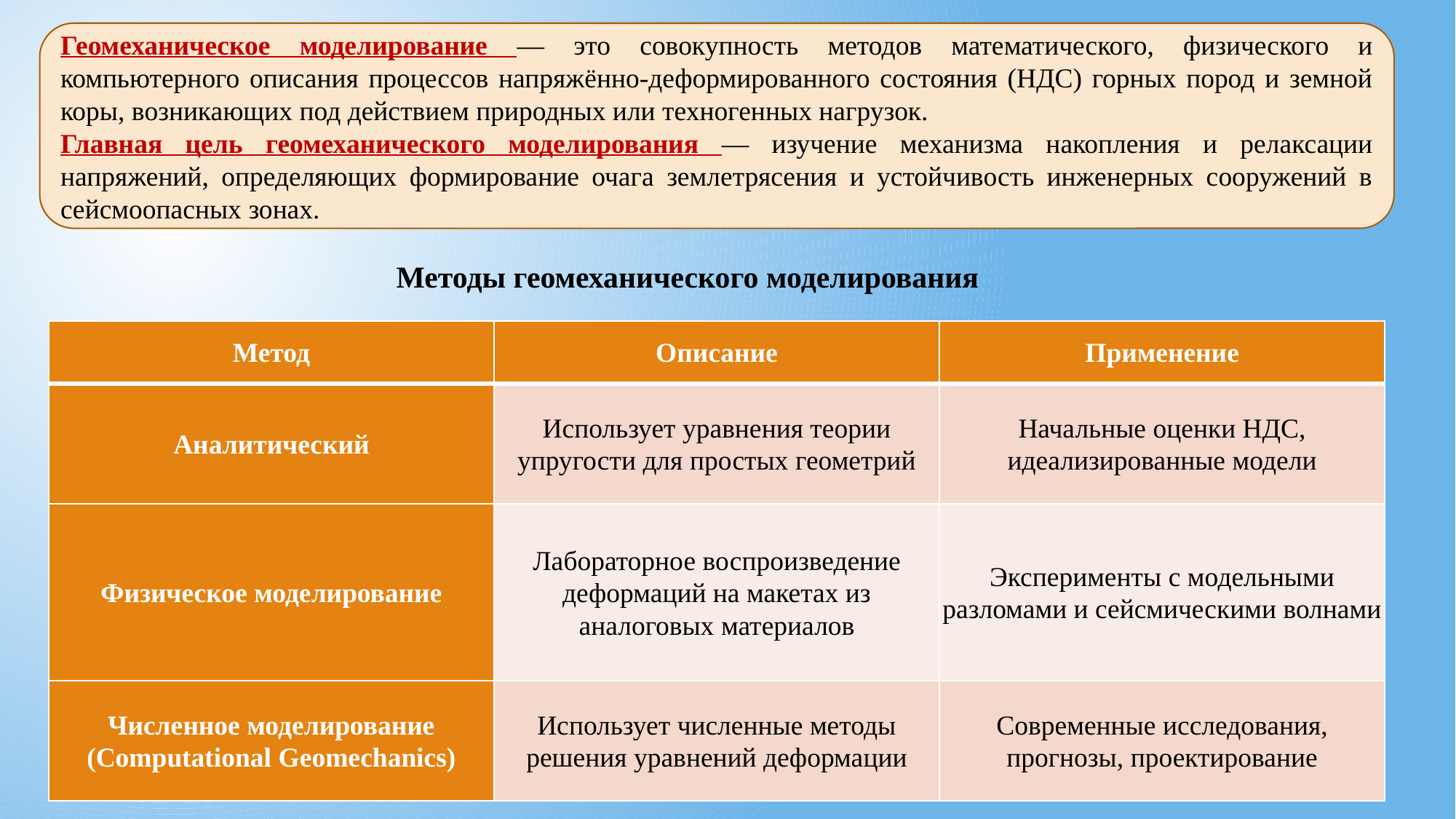

Геомеханическое моделирование — это совокупность методов математического, физического и компьютерного описания процессов напряжённо-деформированного состояния (НДС) горных пород и земной коры, возникающих под действием природных или техногенных нагрузок.
Главная цель геомеханического моделирования — изучение механизма накопления и релаксации напряжений, определяющих формирование очага землетрясения и устойчивость инженерных сооружений в сейсмоопасных зонах.
Методы геомеханического моделирования
| Метод | Описание | Применение |
| --- | --- | --- |
| Аналитический | Использует уравнения теории упругости для простых геометрий | Начальные оценки НДС, идеализированные модели |
| Физическое моделирование | Лабораторное воспроизведение деформаций на макетах из аналоговых материалов | Эксперименты с модельными разломами и сейсмическими волнами |
| Численное моделирование (Computational Geomechanics) | Использует численные методы решения уравнений деформации | Современные исследования, прогнозы, проектирование |
9